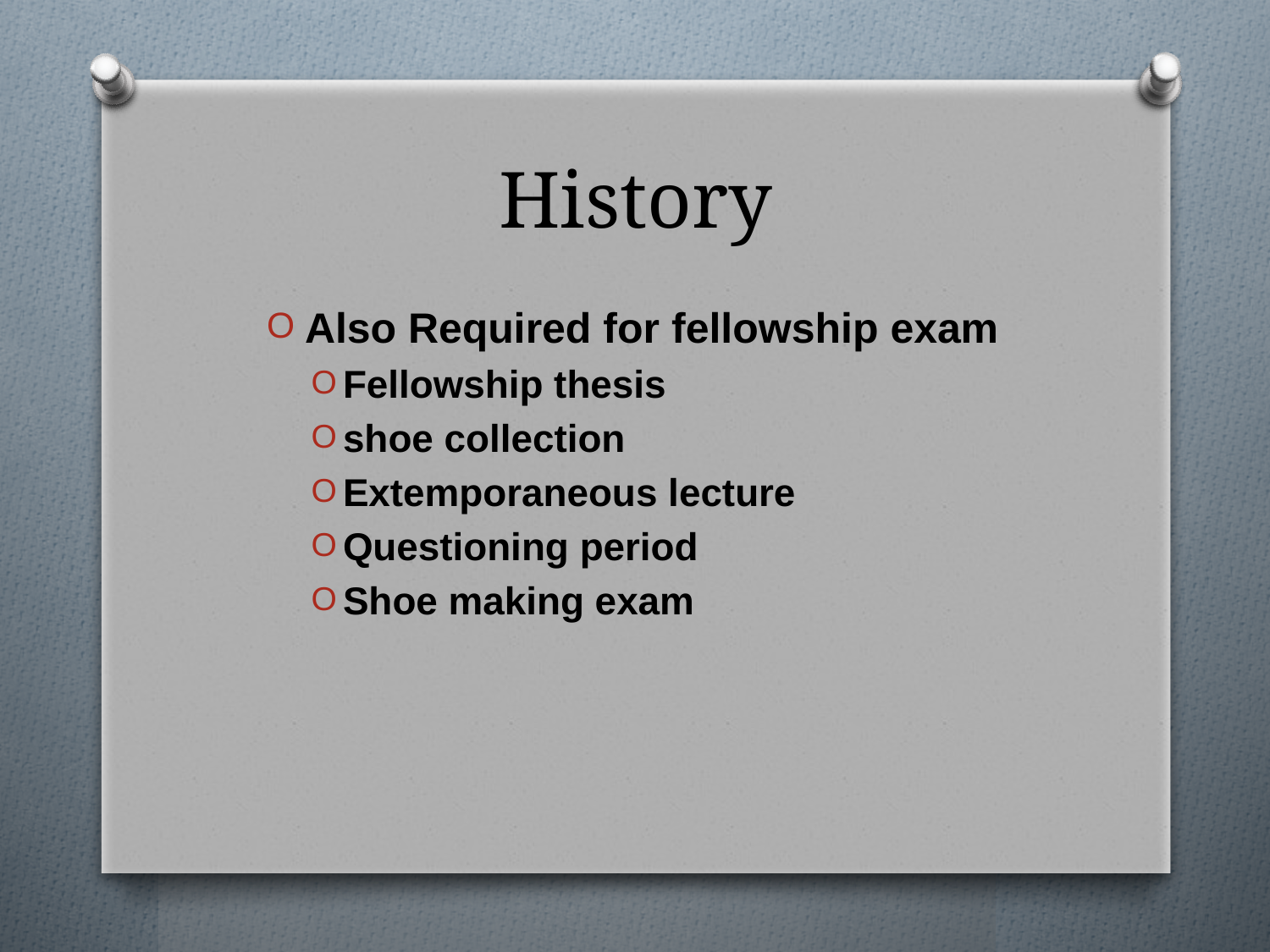

# History
Also Required for fellowship exam
Fellowship thesis
shoe collection
Extemporaneous lecture
Questioning period
Shoe making exam